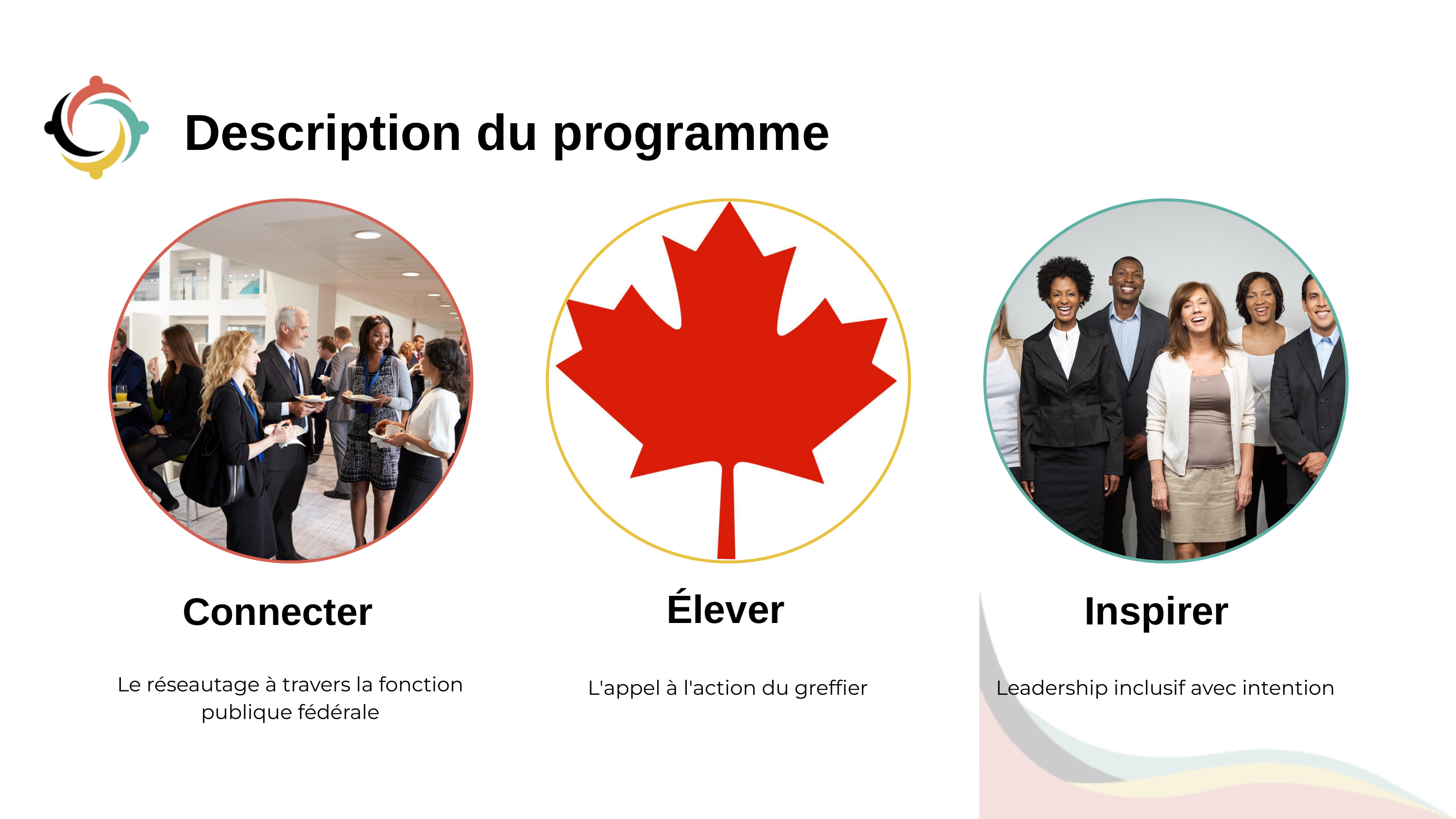

Description du programme

Élever
Inspirer
Connecter

Leadership inclusif avec intention
L'appel à l'action du greffier
Le réseautage à travers la fonction publique fédérale